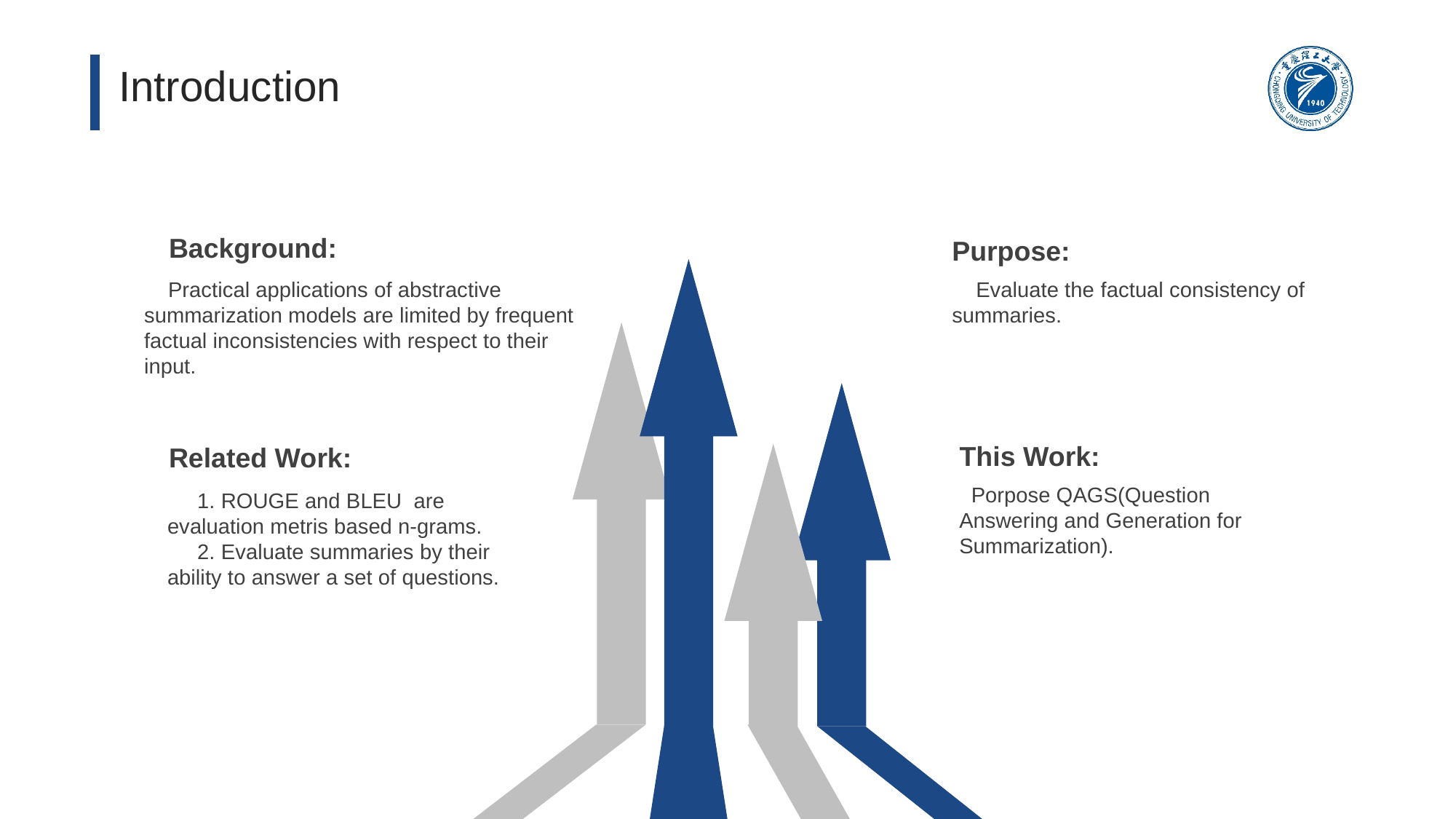

Introduction
Background:
Purpose:

    Practical applications of abstractive summarization models are limited by frequent factual inconsistencies with respect to their input.
    Evaluate the factual consistency of summaries.

This Work:
Related Work:

  Porpose QAGS(Question
Answering and Generation for Summarization).
     1. ROUGE and BLEU  are evaluation metris based n-grams.
     2. Evaluate summaries by their ability to answer a set of questions.